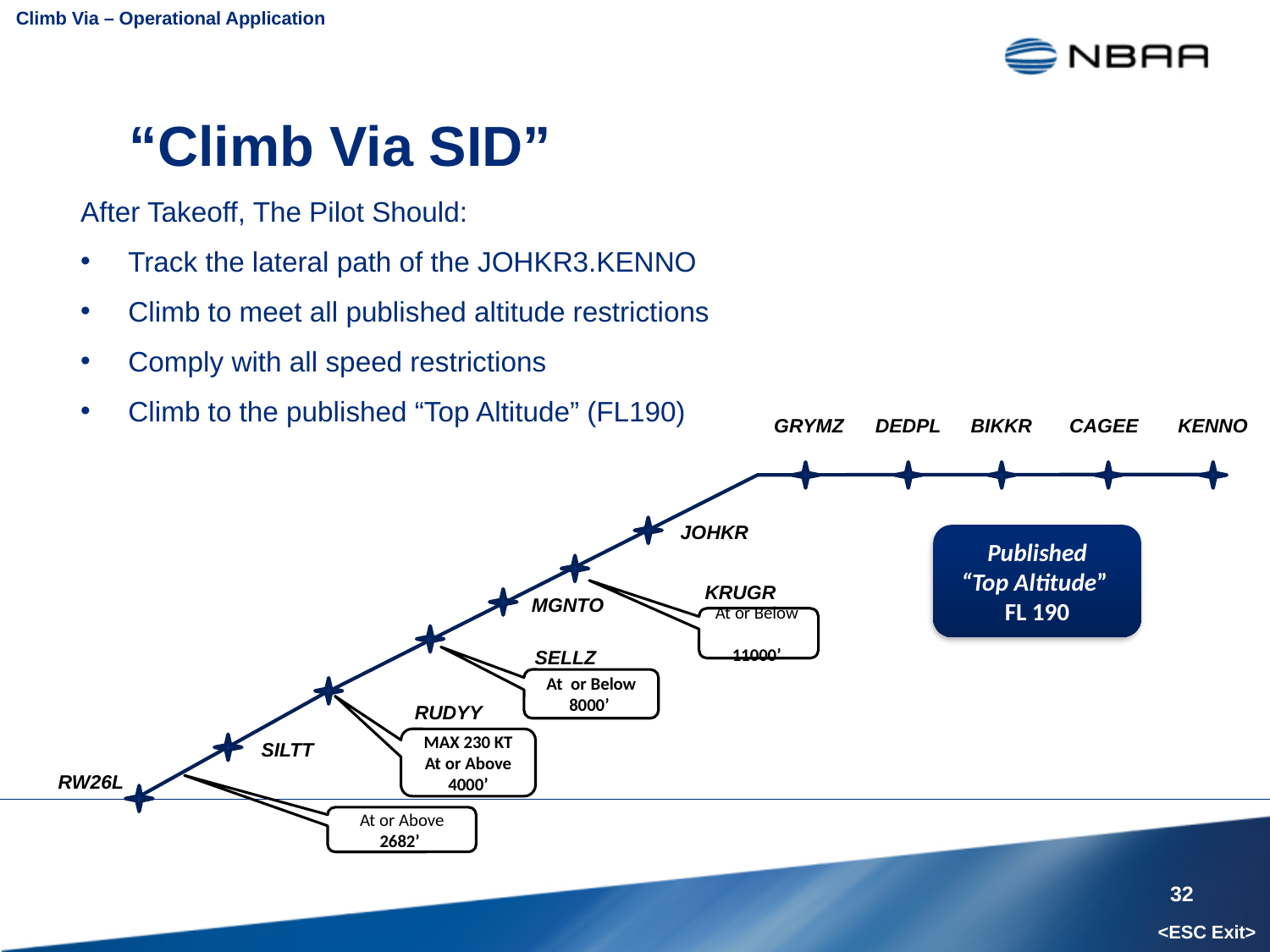

Climb Via – Operational Application
# “Climb Via SID”
After Takeoff, The Pilot Should:
Track the lateral path of the JOHKR3.KENNO
Climb to meet all published altitude restrictions
Comply with all speed restrictions
Climb to the published “Top Altitude” (FL190)

GRYMZ
DEDPL
BIKKR
CAGEE
KENNO

JOHKR

Published
“Top Altitude”
FL 190

KRUGR
MGNTO

At or Below             11000’

SELLZ
At  or Below
8000’

RUDYY
MAX 230 KT
At or Above
4000’
SILTT

RW26L

At or Above 2682’
32
<ESC Exit>